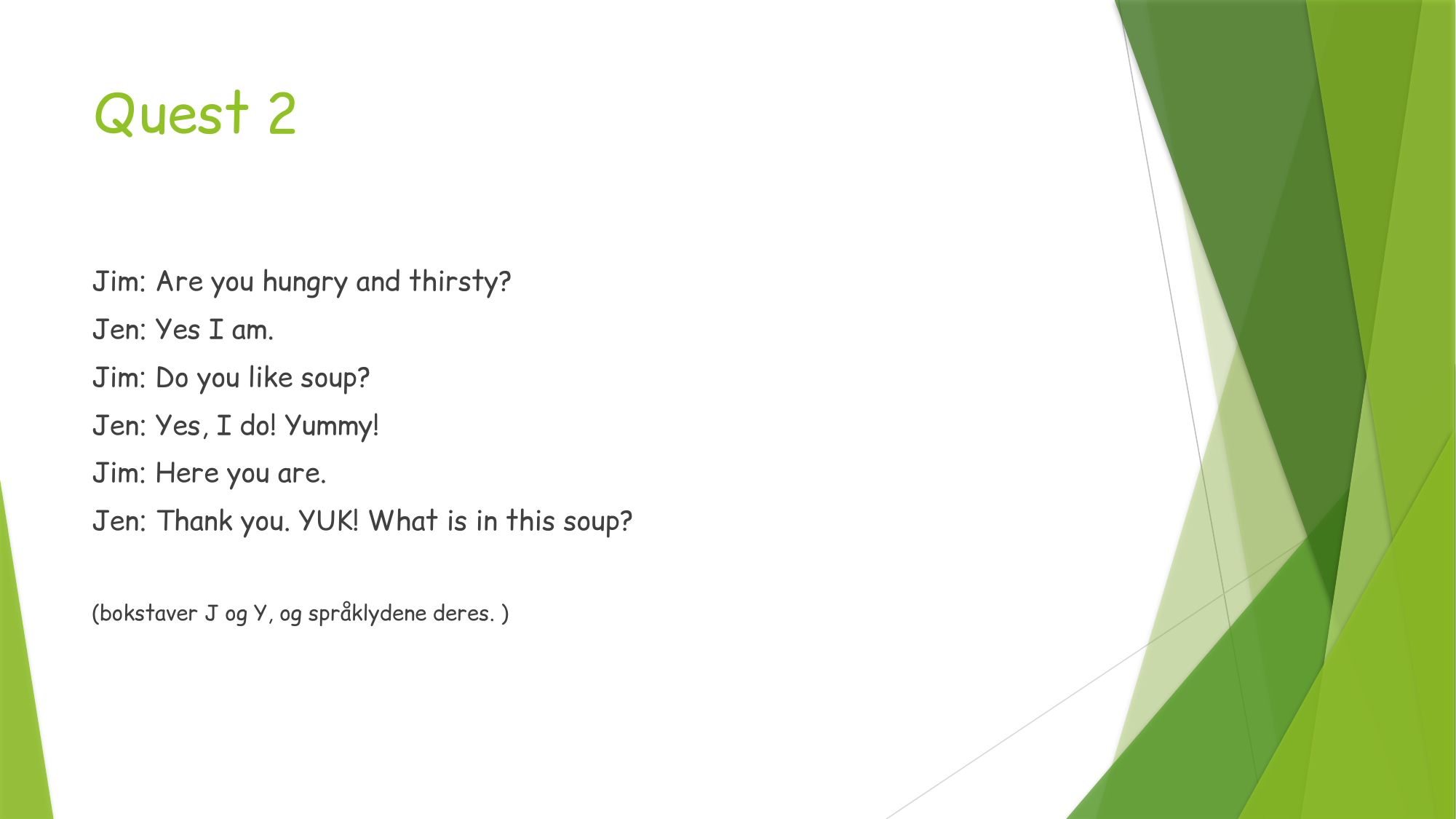

# Quest 2
Jim: Are you hungry and thirsty?
Jen: Yes I am.
Jim: Do you like soup?
Jen: Yes, I do! Yummy!
Jim: Here you are.
Jen: Thank you. YUK! What is in this soup?

(bokstaver J og Y, og språklydene deres. )